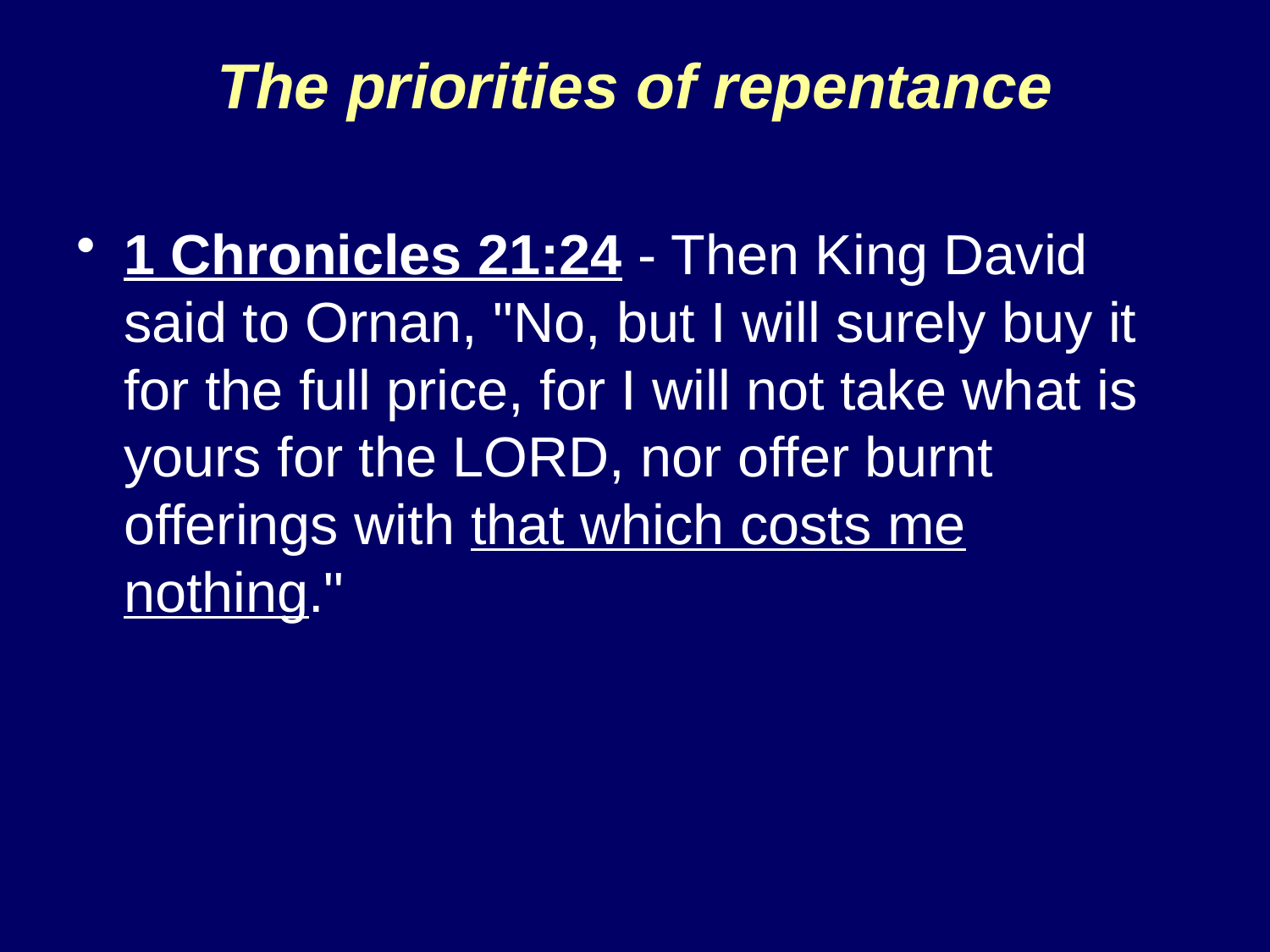

# The priorities of repentance
1 Chronicles 21:24 - Then King David said to Ornan, "No, but I will surely buy it for the full price, for I will not take what is yours for the LORD, nor offer burnt offerings with that which costs me nothing."